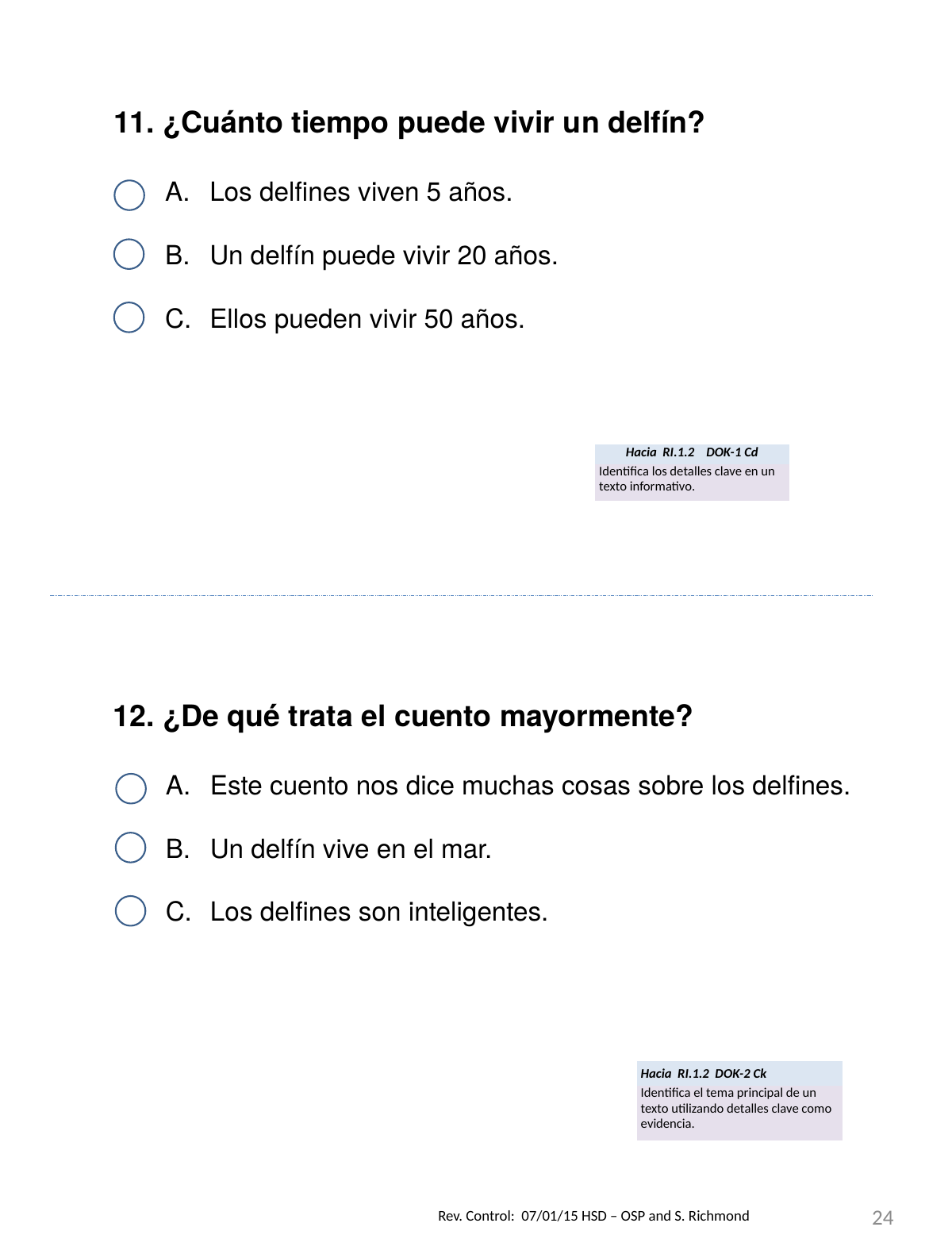

11. ¿Cuánto tiempo puede vivir un delfín?

Los delfines viven 5 años.

Un delfín puede vivir 20 años.

Ellos pueden vivir 50 años.

| Hacia RI.1.2 DOK-1 Cd |
| --- |
| Identifica los detalles clave en un texto informativo. |
12. ¿De qué trata el cuento mayormente?

Este cuento nos dice muchas cosas sobre los delfines.

Un delfín vive en el mar.

Los delfines son inteligentes.

| Hacia RI.1.2 DOK-2 Ck |
| --- |
| Identifica el tema principal de un texto utilizando detalles clave como evidencia. |
24